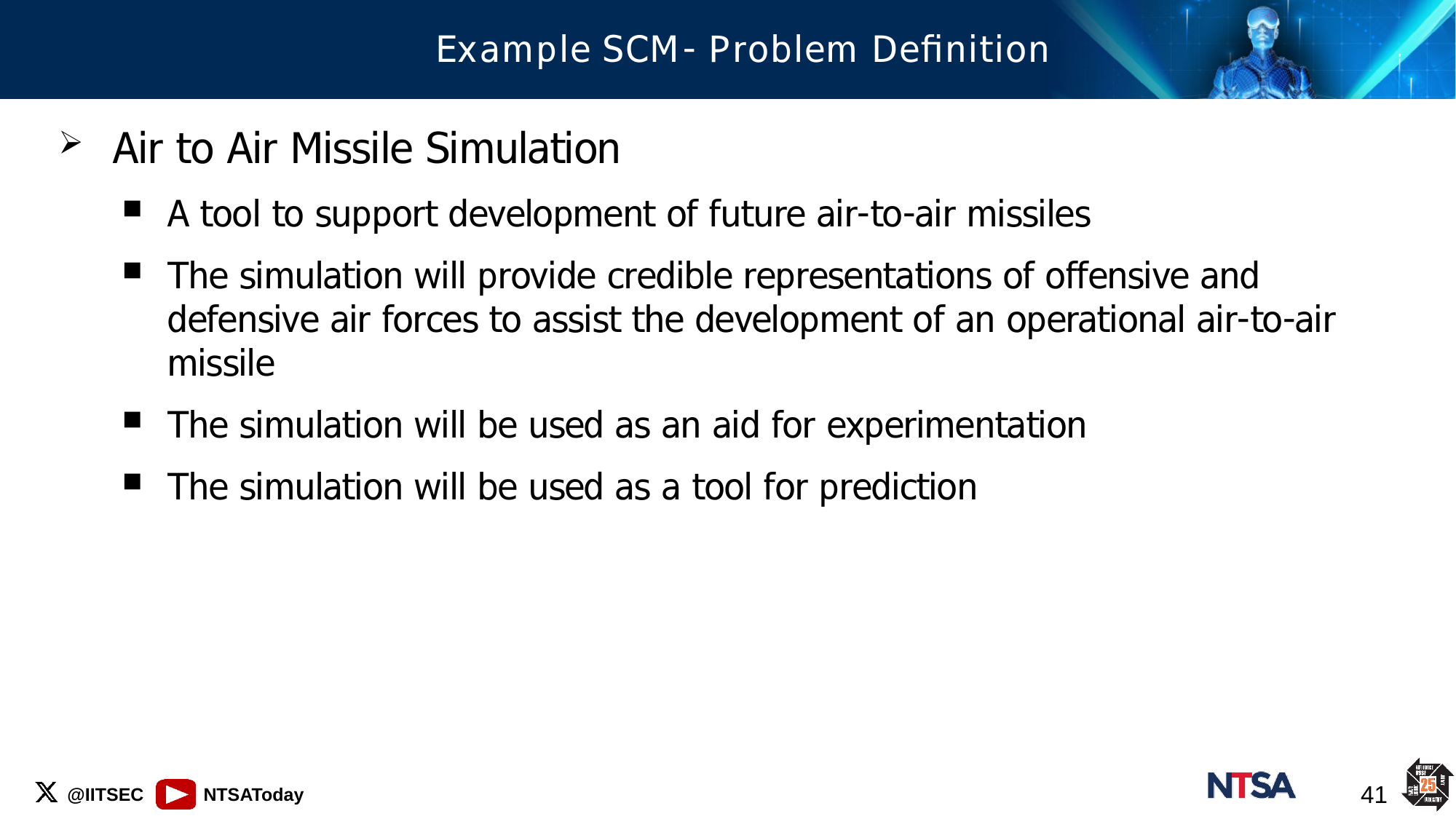

# Example SCM- Problem Definition
Air to Air Missile Simulation
A tool to support development of future air-to-air missiles
The simulation will provide credible representations of offensive and defensive air forces to assist the development of an operational air-to-air missile
The simulation will be used as an aid for experimentation
The simulation will be used as a tool for prediction

41